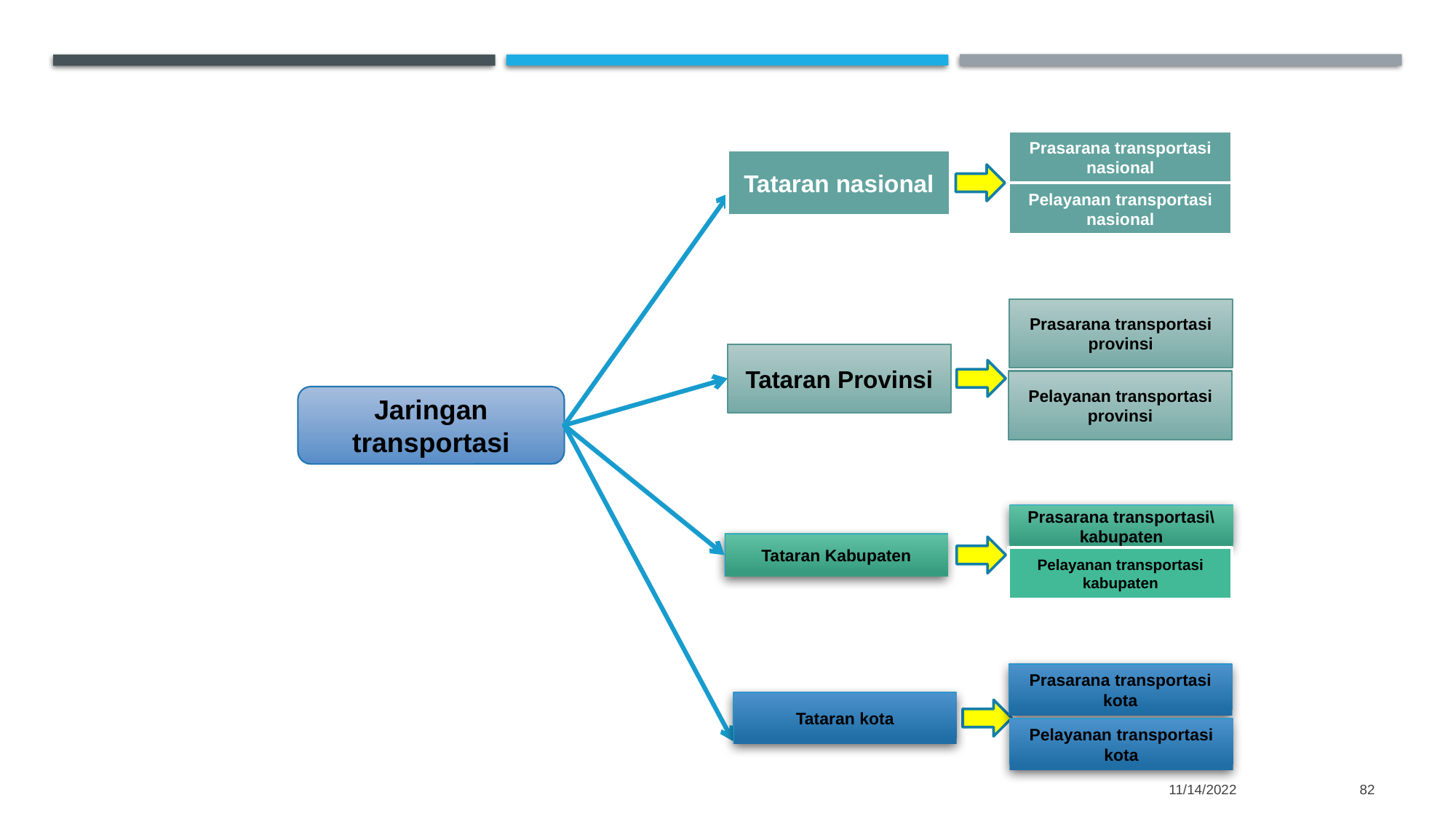

Prasarana transportasi nasional
Pelayanan transportasi nasional
Tataran nasional

Prasarana transportasi provinsi
Pelayanan transportasi provinsi
Tataran Provinsi

Jaringan transportasi
Prasarana transportasi\kabupaten
Pelayanan transportasi kabupaten
Tataran Kabupaten

Prasarana transportasi kota
Pelayanan transportasi kota
Tataran kota

11/14/2022
82